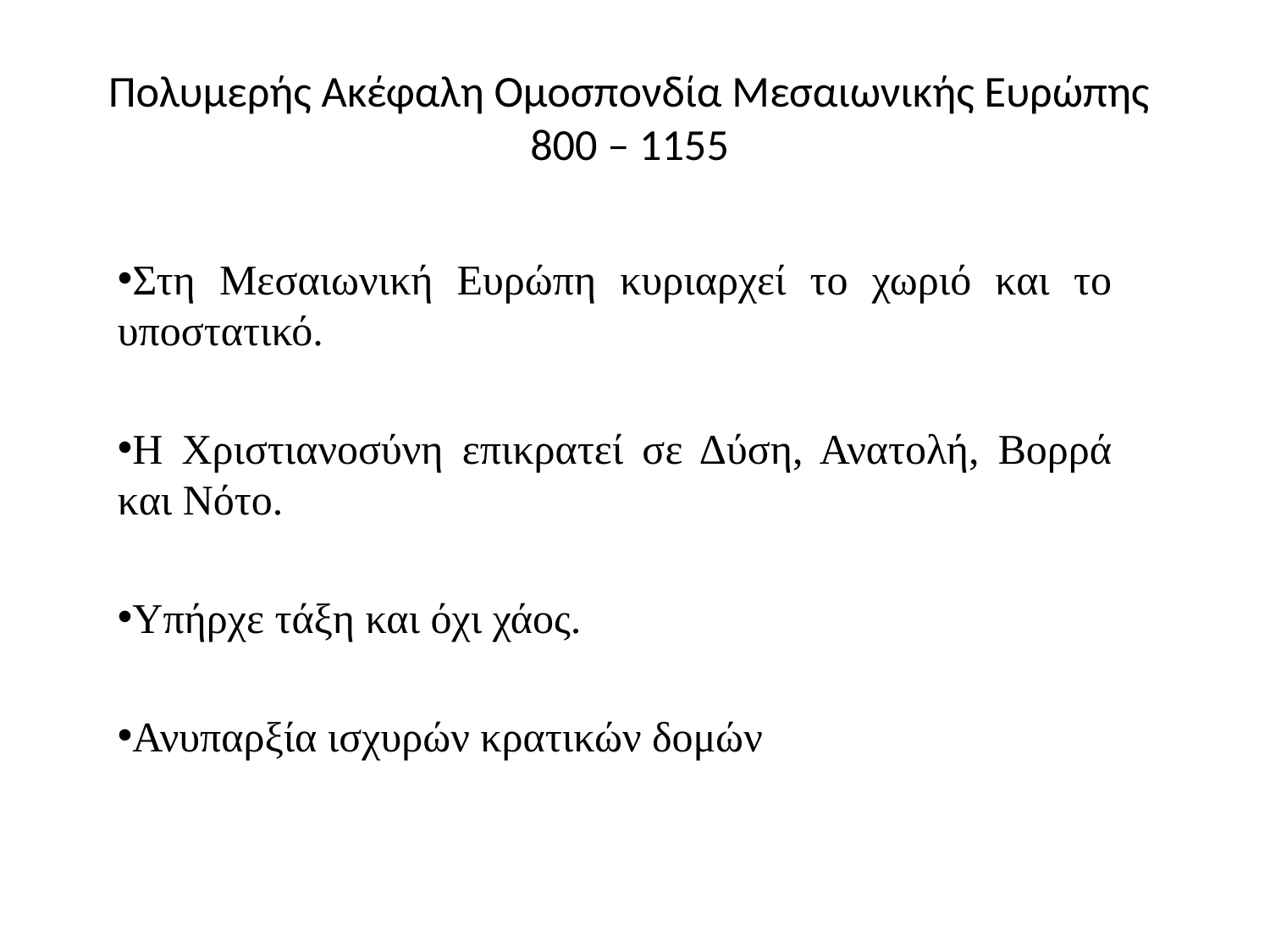

# Πολυμερής Ακέφαλη Ομοσπονδία Μεσαιωνικής Ευρώπης 800 – 1155
Στη Μεσαιωνική Ευρώπη κυριαρχεί το χωριό και το υποστατικό.

Η Χριστιανοσύνη επικρατεί σε Δύση, Ανατολή, Βορρά και Νότο.

Υπήρχε τάξη και όχι χάος.

Ανυπαρξία ισχυρών κρατικών δομών